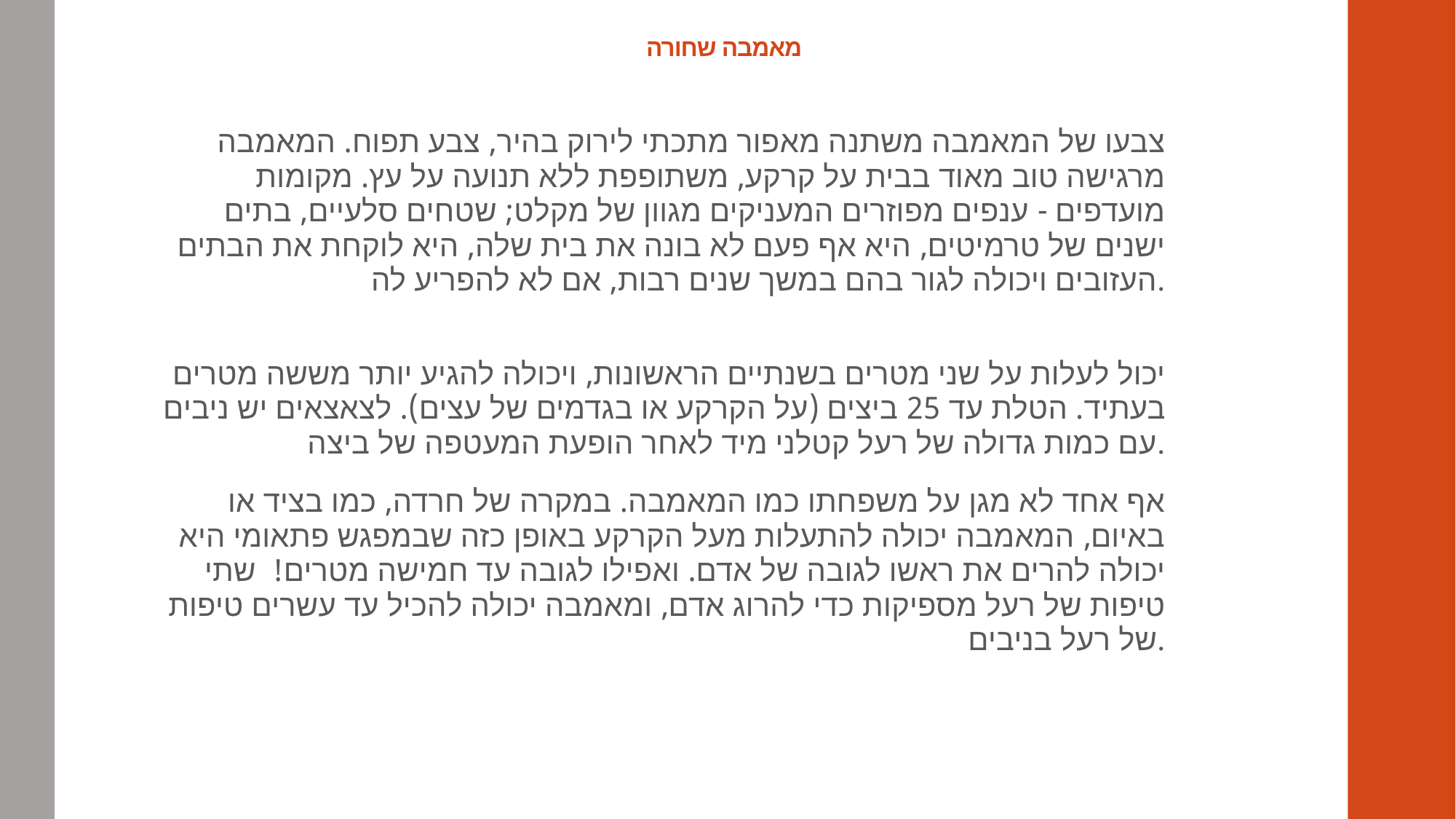

# מאמבה שחורה
צבעו של המאמבה משתנה מאפור מתכתי לירוק בהיר, צבע תפוח. המאמבה מרגישה טוב מאוד בבית על קרקע, משתופפת ללא תנועה על עץ. מקומות מועדפים - ענפים מפוזרים המעניקים מגוון של מקלט; שטחים סלעיים, בתים ישנים של טרמיטים, היא אף פעם לא בונה את בית שלה, היא לוקחת את הבתים העזובים ויכולה לגור בהם במשך שנים רבות, אם לא להפריע לה.
יכול לעלות על שני מטרים בשנתיים הראשונות, ויכולה להגיע יותר מששה מטרים בעתיד. הטלת עד 25 ביצים (על הקרקע או בגדמים של עצים). לצאצאים יש ניבים עם כמות גדולה של רעל קטלני מיד לאחר הופעת המעטפה של ביצה.
אף אחד לא מגן על משפחתו כמו המאמבה. במקרה של חרדה, כמו בציד או באיום, המאמבה יכולה להתעלות מעל הקרקע באופן כזה שבמפגש פתאומי היא יכולה להרים את ראשו לגובה של אדם. ואפילו לגובה עד חמישה מטרים!  שתי טיפות של רעל מספיקות כדי להרוג אדם, ומאמבה יכולה להכיל עד עשרים טיפות של רעל בניבים.